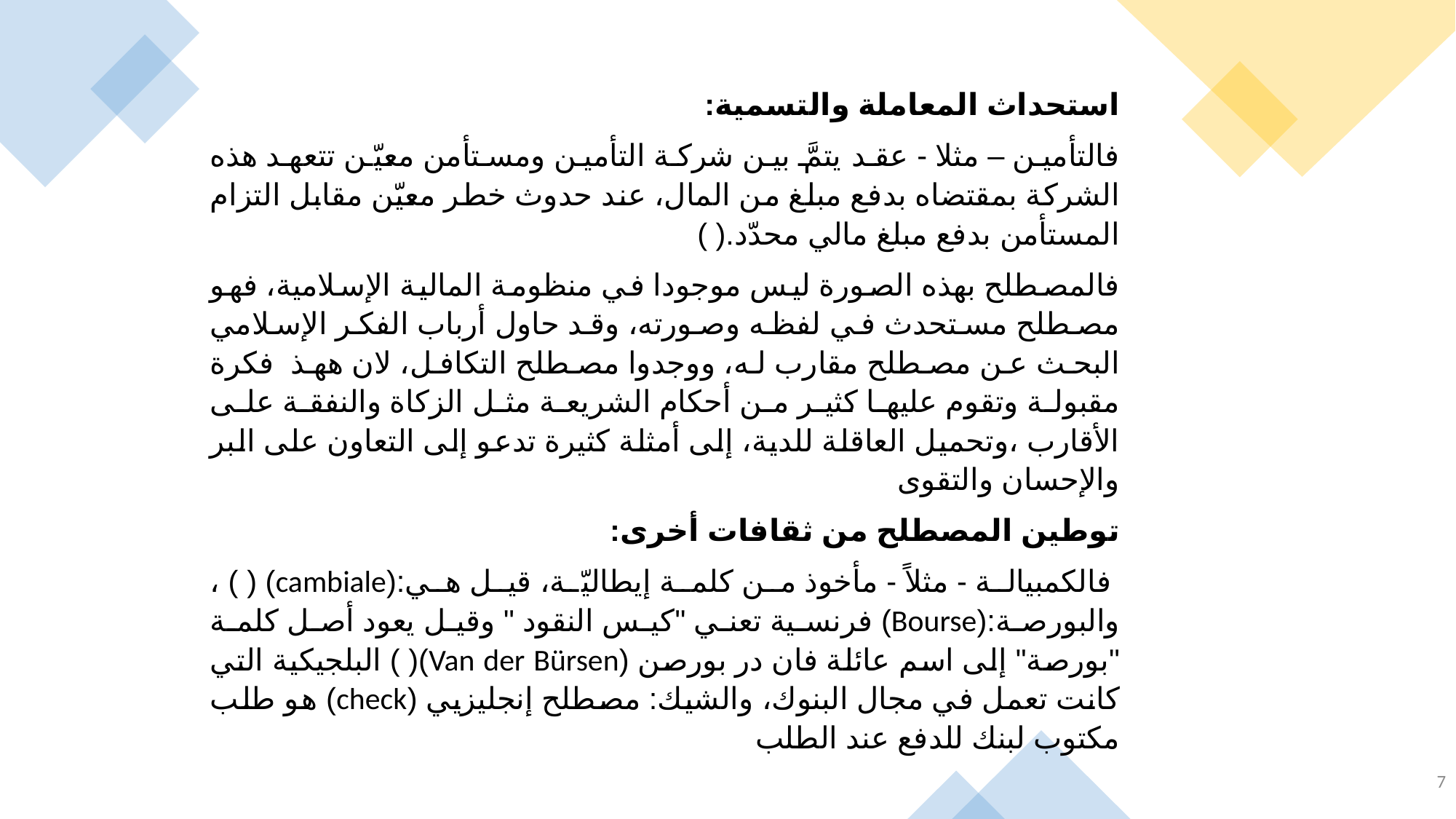

استحداث المعاملة والتسمية:
فالتأمين – مثلا - عقد يتمَّ بين شركة التأمين ومستأمن معيّن تتعهد هذه الشركة بمقتضاه بدفع مبلغ من المال، عند حدوث خطر معيّن مقابل التزام المستأمن بدفع مبلغ مالي محدّد.( )
فالمصطلح بهذه الصورة ليس موجودا في منظومة المالية الإسلامية، فهو مصطلح مستحدث في لفظه وصورته، وقد حاول أرباب الفكر الإسلامي البحث عن مصطلح مقارب له، ووجدوا مصطلح التكافل، لان ههذ  فكرة مقبولة وتقوم عليها كثير من أحكام الشريعة مثل الزكاة والنفقة على الأقارب ،وتحميل العاقلة للدية، إلى أمثلة كثيرة تدعو إلى التعاون على البر والإحسان والتقوى
توطين المصطلح من ثقافات أخرى:
 	فالكمبيالة - مثلاً - مأخوذ من كلمة إيطاليّة، قيل هي:(cambiale) ( ) ، والبورصة:(Bourse) فرنسية تعني "كيس النقود " وقيل يعود أصل كلمة "بورصة" إلى اسم عائلة فان در بورصن (Van der Bürsen)( ) البلجيكية التي كانت تعمل في مجال البنوك، والشيك: مصطلح إنجليزيي (check) هو طلب مكتوب لبنك للدفع عند الطلب

7